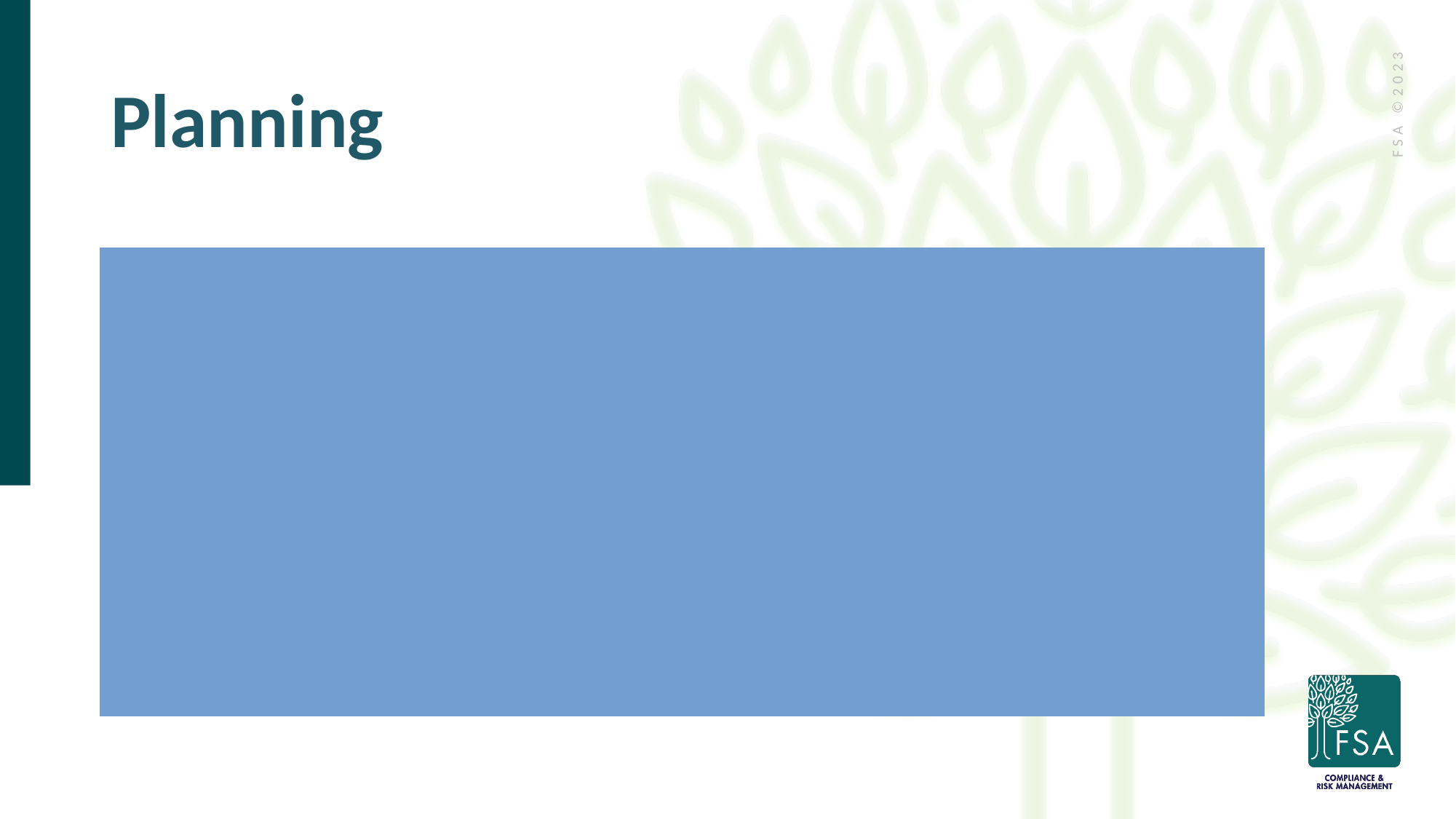

# Planning
Update discharge instructions as appropriate
Ensure documentation that reconciliation of medications completed and list provided to resident/facility
Maintain copy of medication list provided